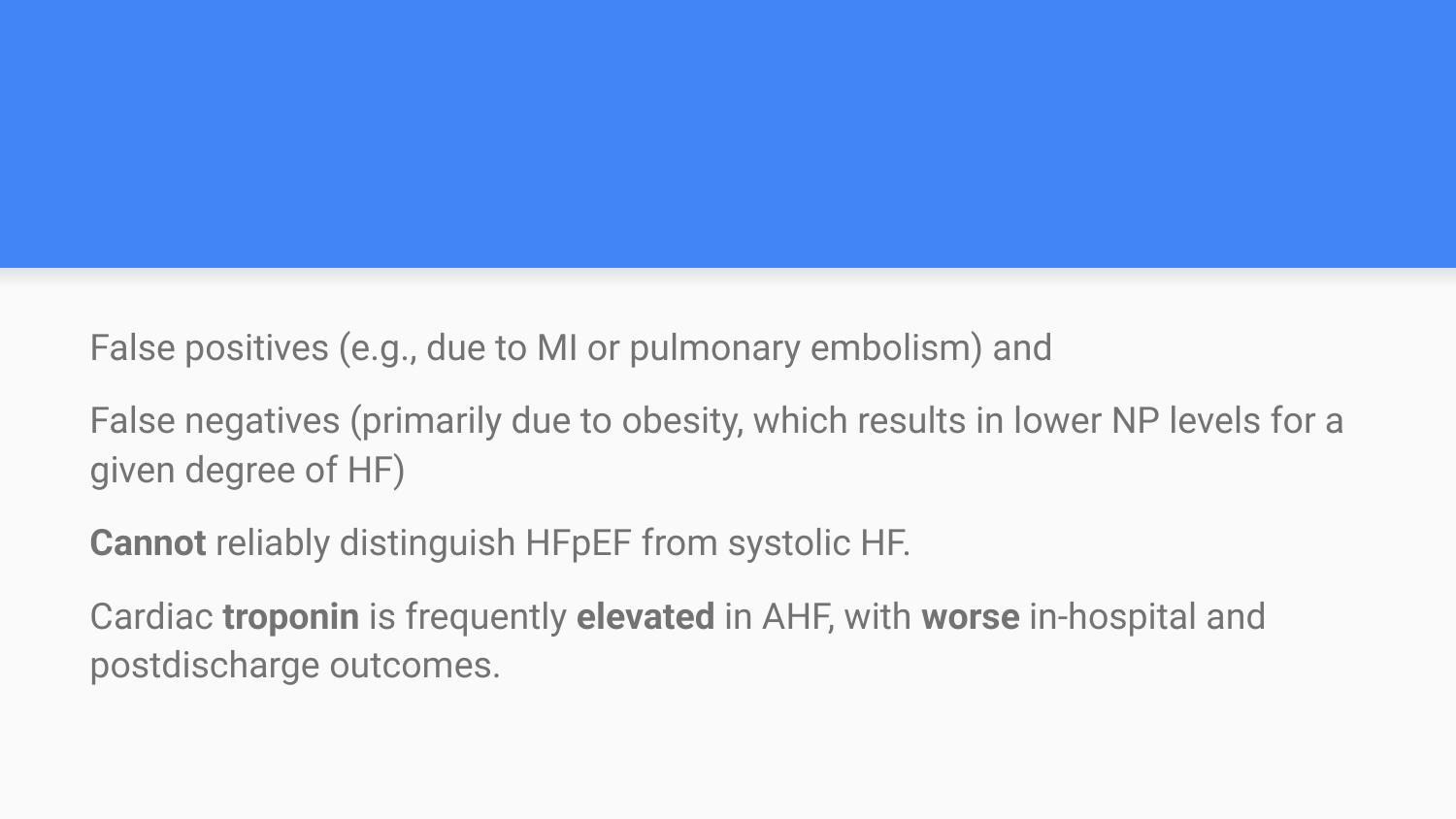

#
False positives (e.g., due to MI or pulmonary embolism) and
False negatives (primarily due to obesity, which results in lower NP levels for a given degree of HF)
Cannot reliably distinguish HFpEF from systolic HF.
Cardiac troponin is frequently elevated in AHF, with worse in-hospital and postdischarge outcomes.